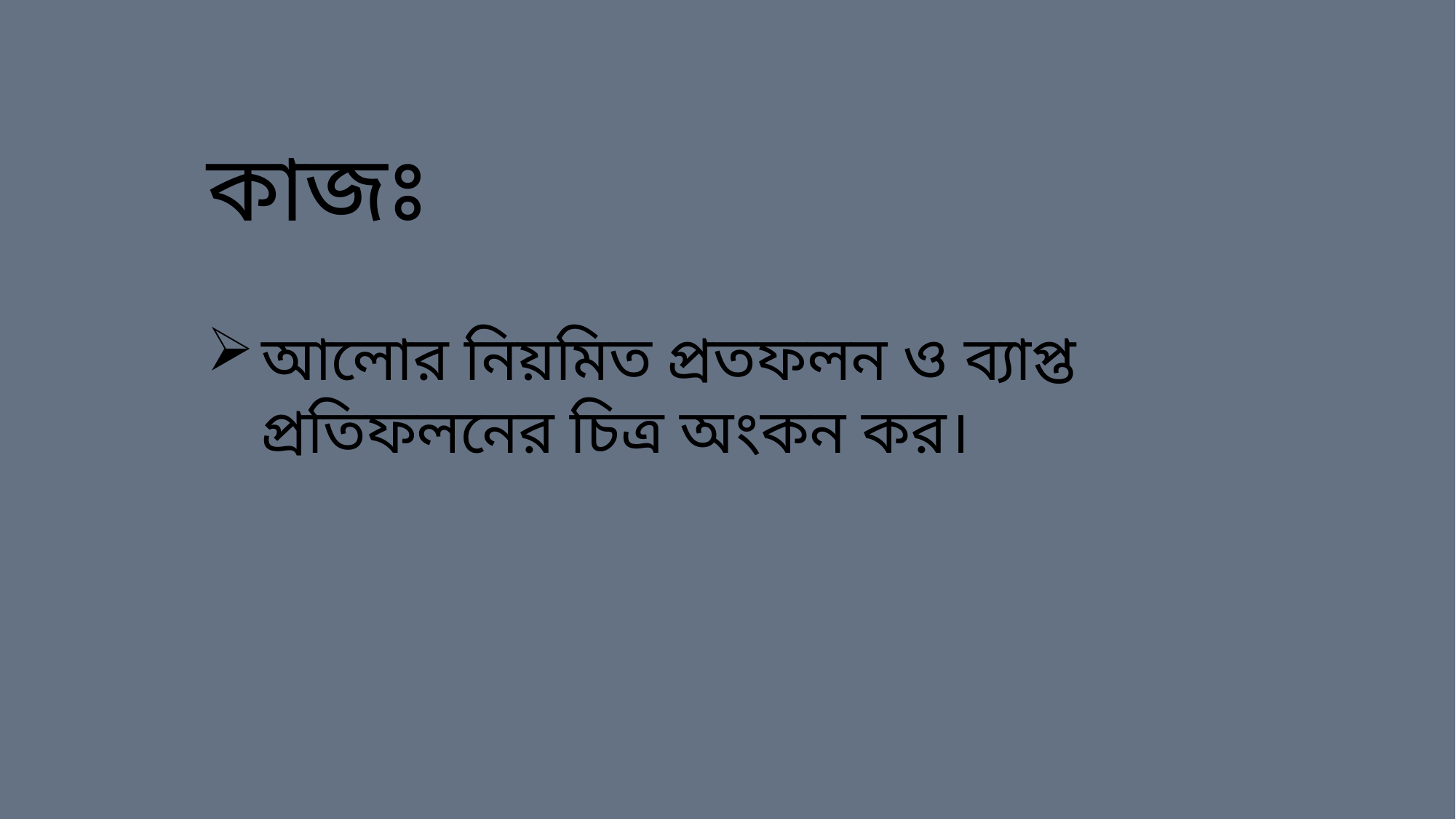

কাজঃ
আলোর নিয়মিত প্রতফলন ও ব্যাপ্ত প্রতিফলনের চিত্র অংকন কর।